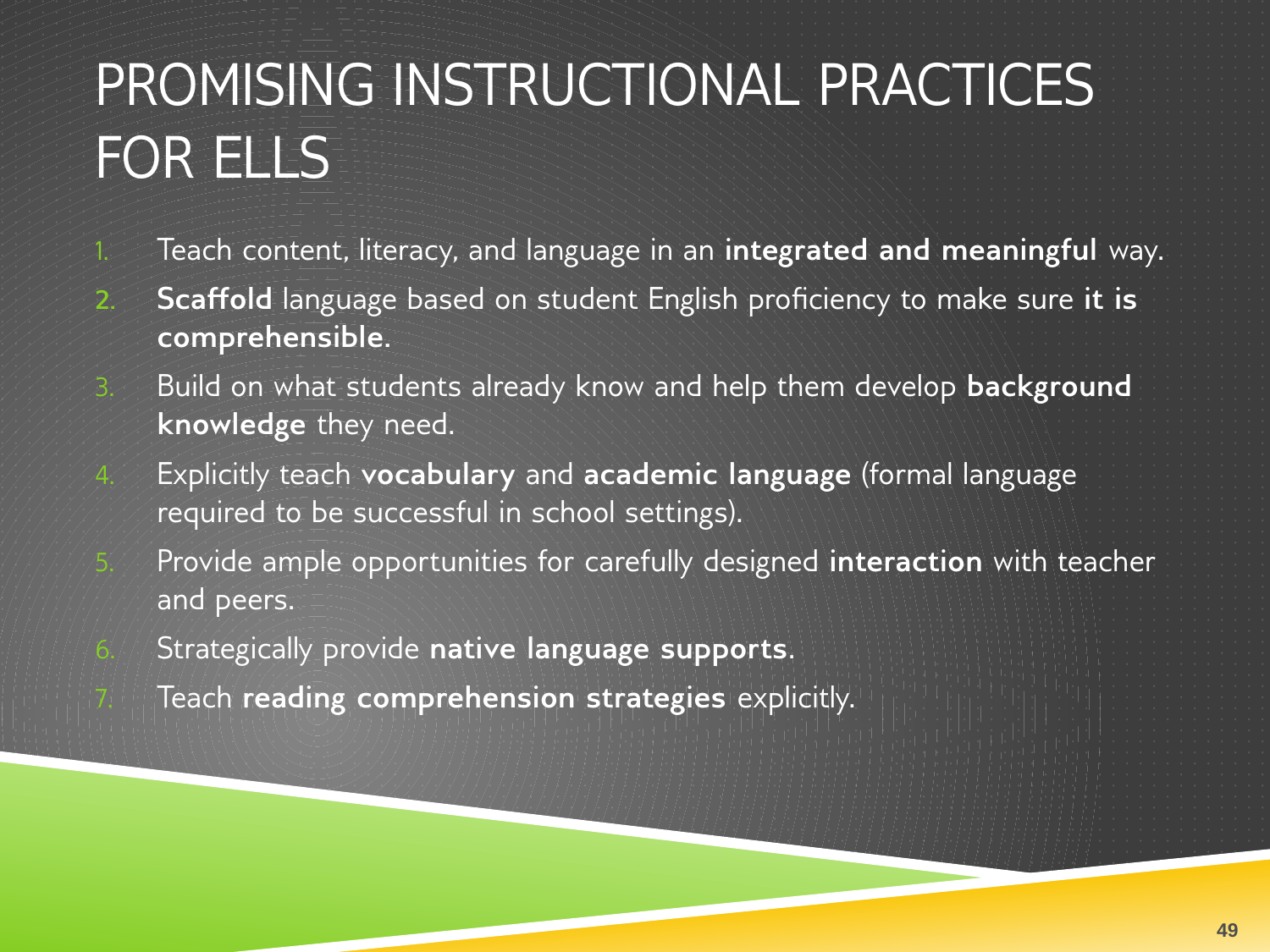

# Promising Instructional Practices for ELLs
Teach content, literacy, and language in an integrated and meaningful way.
Scaffold language based on student English proficiency to make sure it is comprehensible.
Build on what students already know and help them develop background knowledge they need.
Explicitly teach vocabulary and academic language (formal language required to be successful in school settings).
Provide ample opportunities for carefully designed interaction with teacher and peers.
Strategically provide native language supports.
Teach reading comprehension strategies explicitly.

49